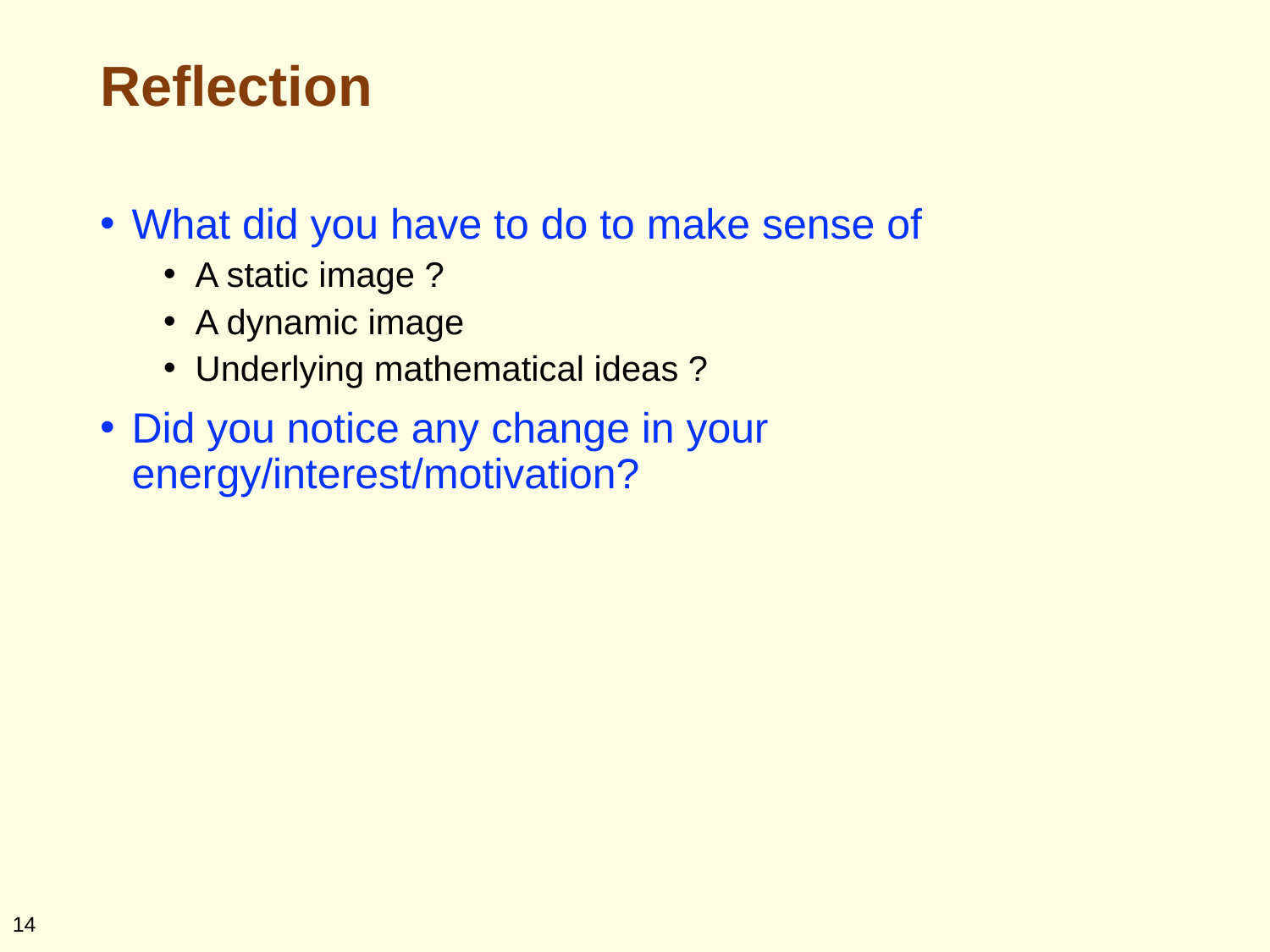

# Reflection
What did you have to do to make sense of
A static image ?
A dynamic image
Underlying mathematical ideas ?
Did you notice any change in your energy/interest/motivation?